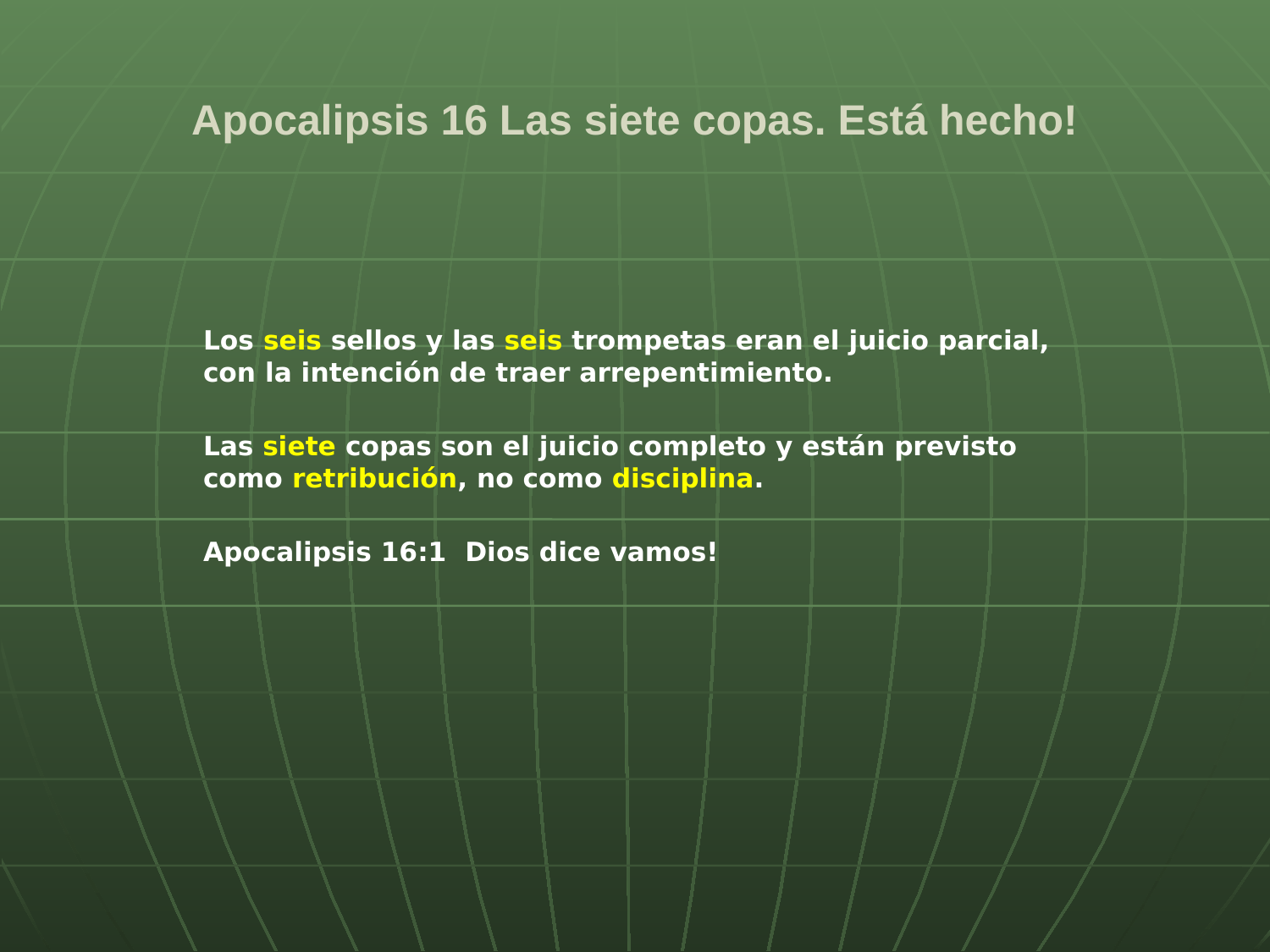

# Apocalipsis 16 Las siete copas. Está hecho!
Los seis sellos y las seis trompetas eran el juicio parcial, con la intención de traer arrepentimiento.

Las siete copas son el juicio completo y están previsto como retribución, no como disciplina.

Apocalipsis 16:1  Dios dice vamos!